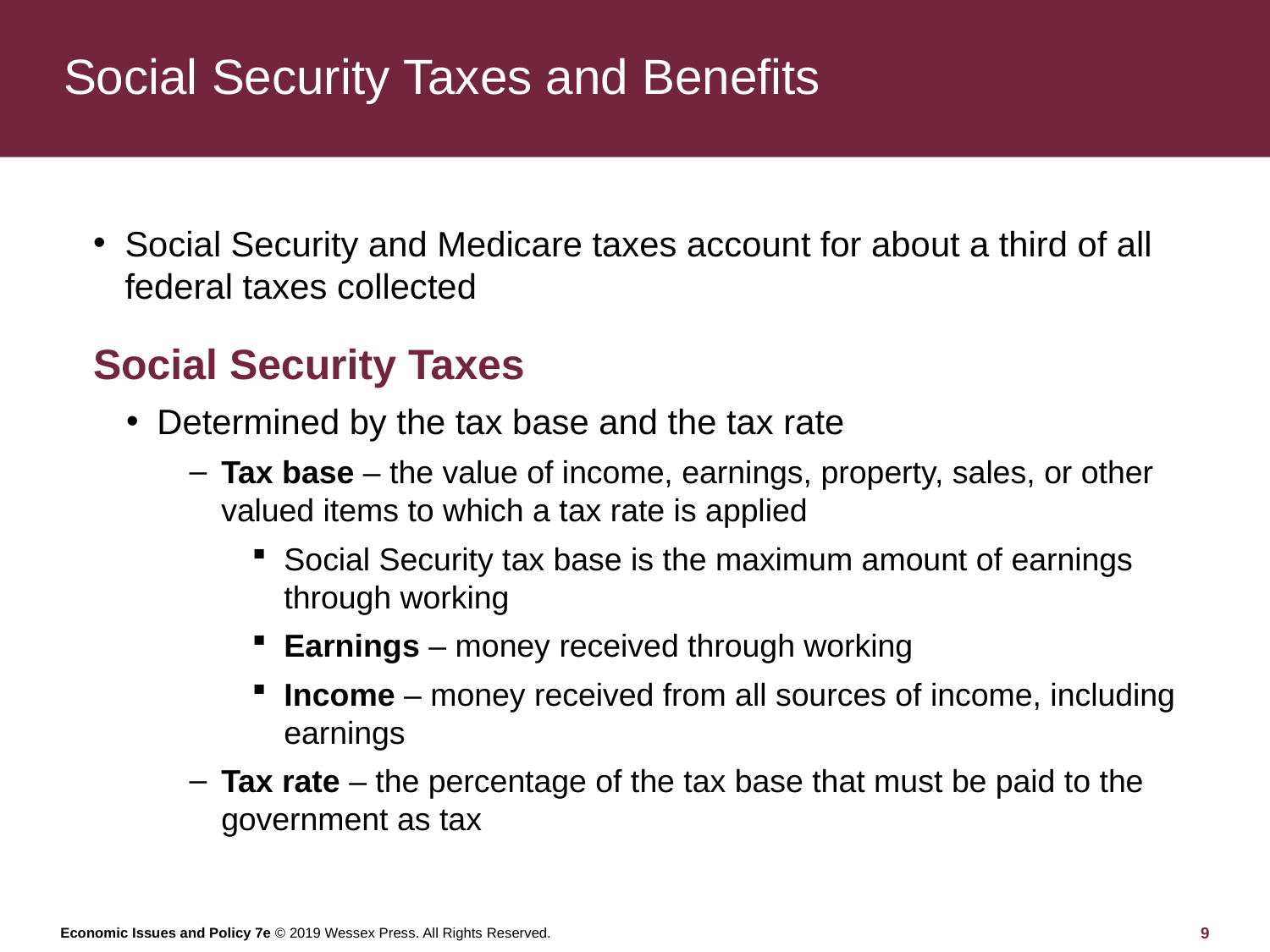

# Social Security Taxes and Benefits
Social Security and Medicare taxes account for about a third of all federal taxes collected
Social Security Taxes
Determined by the tax base and the tax rate
Tax base – the value of income, earnings, property, sales, or other valued items to which a tax rate is applied
Social Security tax base is the maximum amount of earnings through working
Earnings – money received through working
Income – money received from all sources of income, including earnings
Tax rate – the percentage of the tax base that must be paid to the government as tax